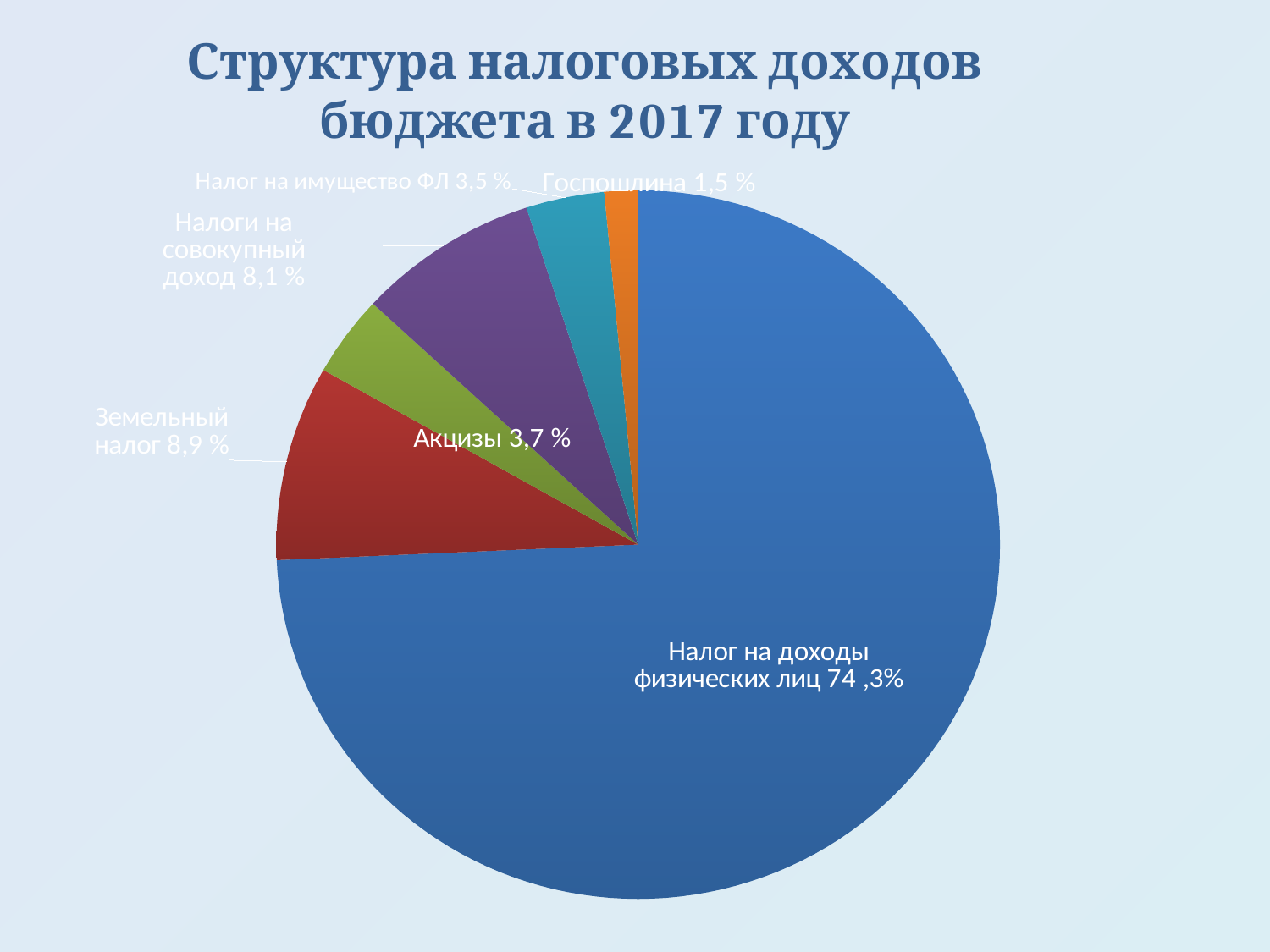

# Структура налоговых доходов бюджета в 2017 году

[unsupported chart]